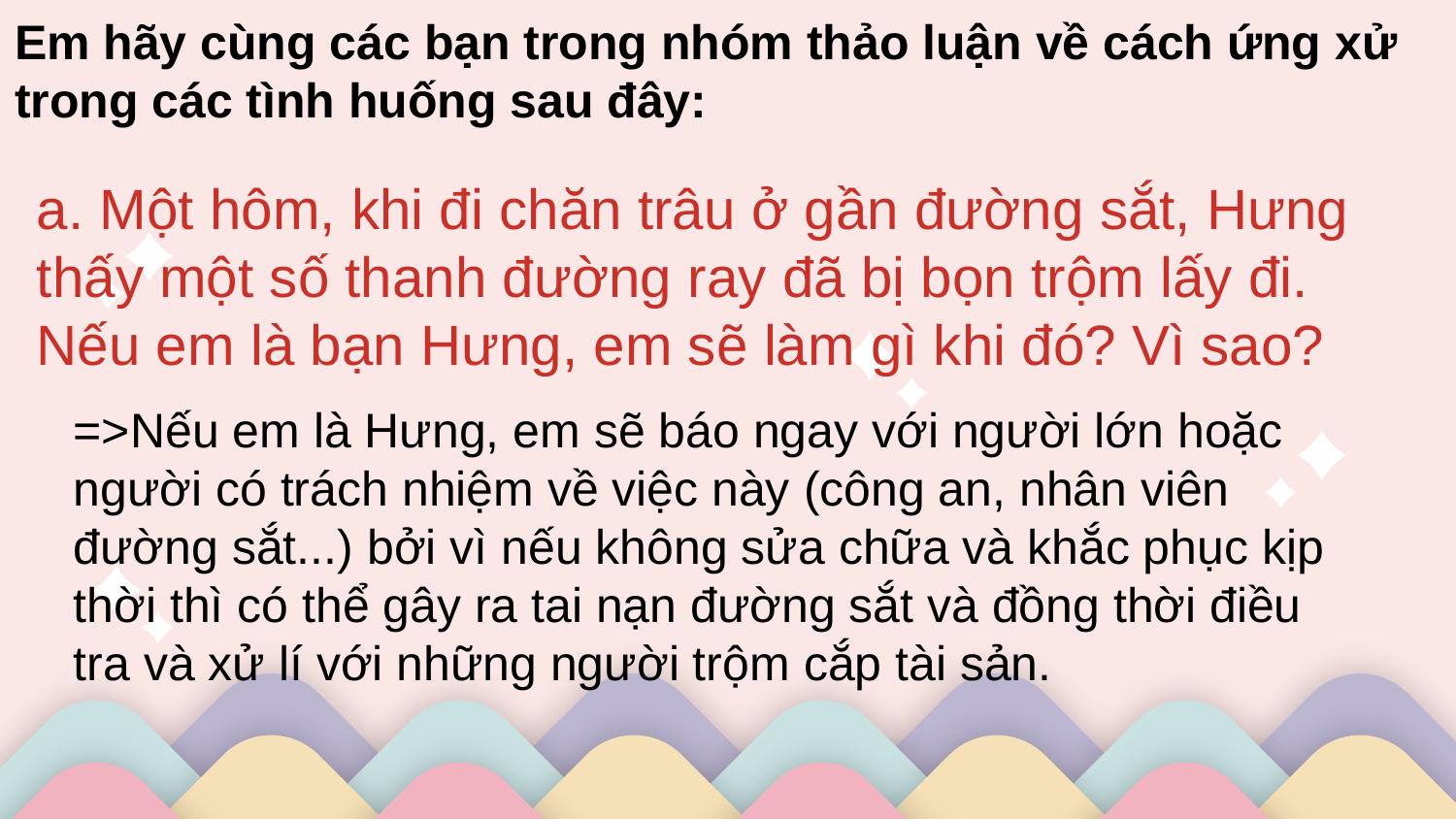

# Em hãy cùng các bạn trong nhóm thảo luận về cách ứng xử trong các tình huống sau đây:
a. Một hôm, khi đi chăn trâu ở gần đường sắt, Hưng thấy một số thanh đường ray đã bị bọn trộm lấy đi.
Nếu em là bạn Hưng, em sẽ làm gì khi đó? Vì sao?
=>Nếu em là Hưng, em sẽ báo ngay với người lớn hoặc người có trách nhiệm về việc này (công an, nhân viên đường sắt...) bởi vì nếu không sửa chữa và khắc phục kịp thời thì có thể gây ra tai nạn đường sắt và đồng thời điều tra và xử lí với những người trộm cắp tài sản.